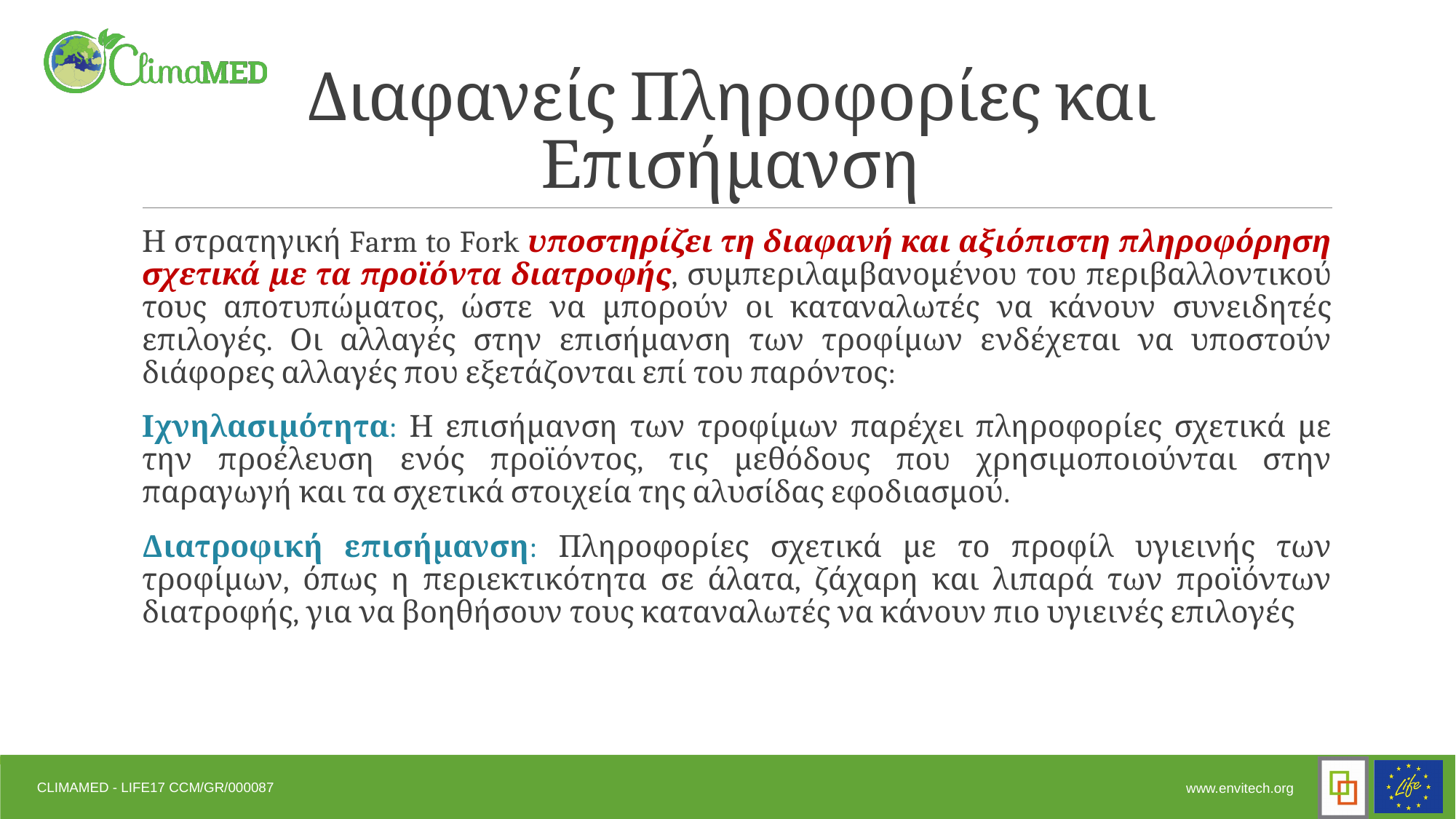

# Διαφανείς Πληροφορίες και Επισήμανση
Η στρατηγική Farm to Fork υποστηρίζει τη διαφανή και αξιόπιστη πληροφόρηση σχετικά με τα προϊόντα διατροφής, συμπεριλαμβανομένου του περιβαλλοντικού τους αποτυπώματος, ώστε να μπορούν οι καταναλωτές να κάνουν συνειδητές επιλογές. Οι αλλαγές στην επισήμανση των τροφίμων ενδέχεται να υποστούν διάφορες αλλαγές που εξετάζονται επί του παρόντος:
Ιχνηλασιμότητα: Η επισήμανση των τροφίμων παρέχει πληροφορίες σχετικά με την προέλευση ενός προϊόντος, τις μεθόδους που χρησιμοποιούνται στην παραγωγή και τα σχετικά στοιχεία της αλυσίδας εφοδιασμού.
Διατροφική επισήμανση: Πληροφορίες σχετικά με το προφίλ υγιεινής των τροφίμων, όπως η περιεκτικότητα σε άλατα, ζάχαρη και λιπαρά των προϊόντων διατροφής, για να βοηθήσουν τους καταναλωτές να κάνουν πιο υγιεινές επιλογές